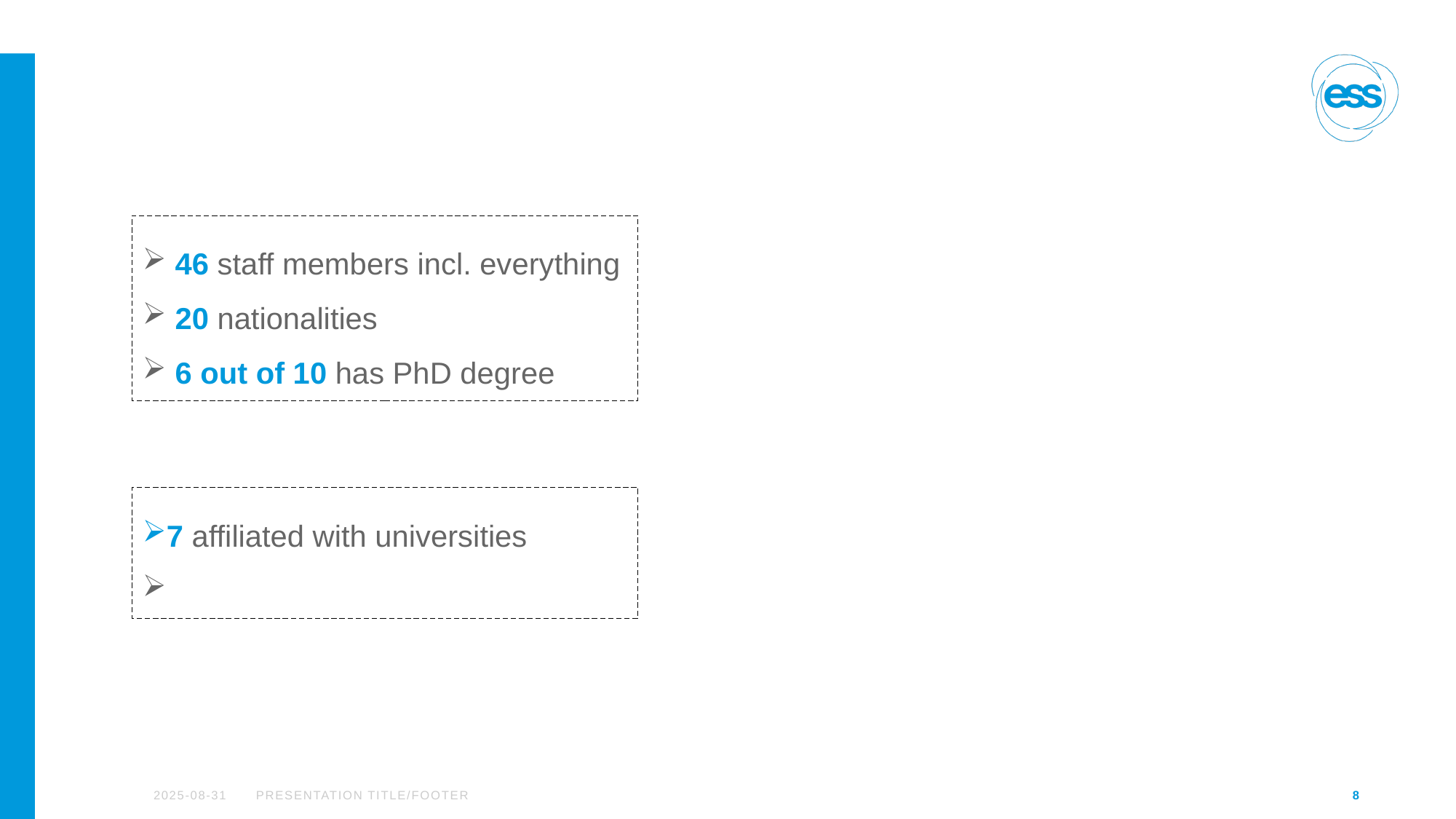

#

 46 staff members incl. everything
 20 nationalities
 6 out of 10 has PhD degree
7 affiliated with universities

2025-08-31
PRESENTATION TITLE/FOOTER
8